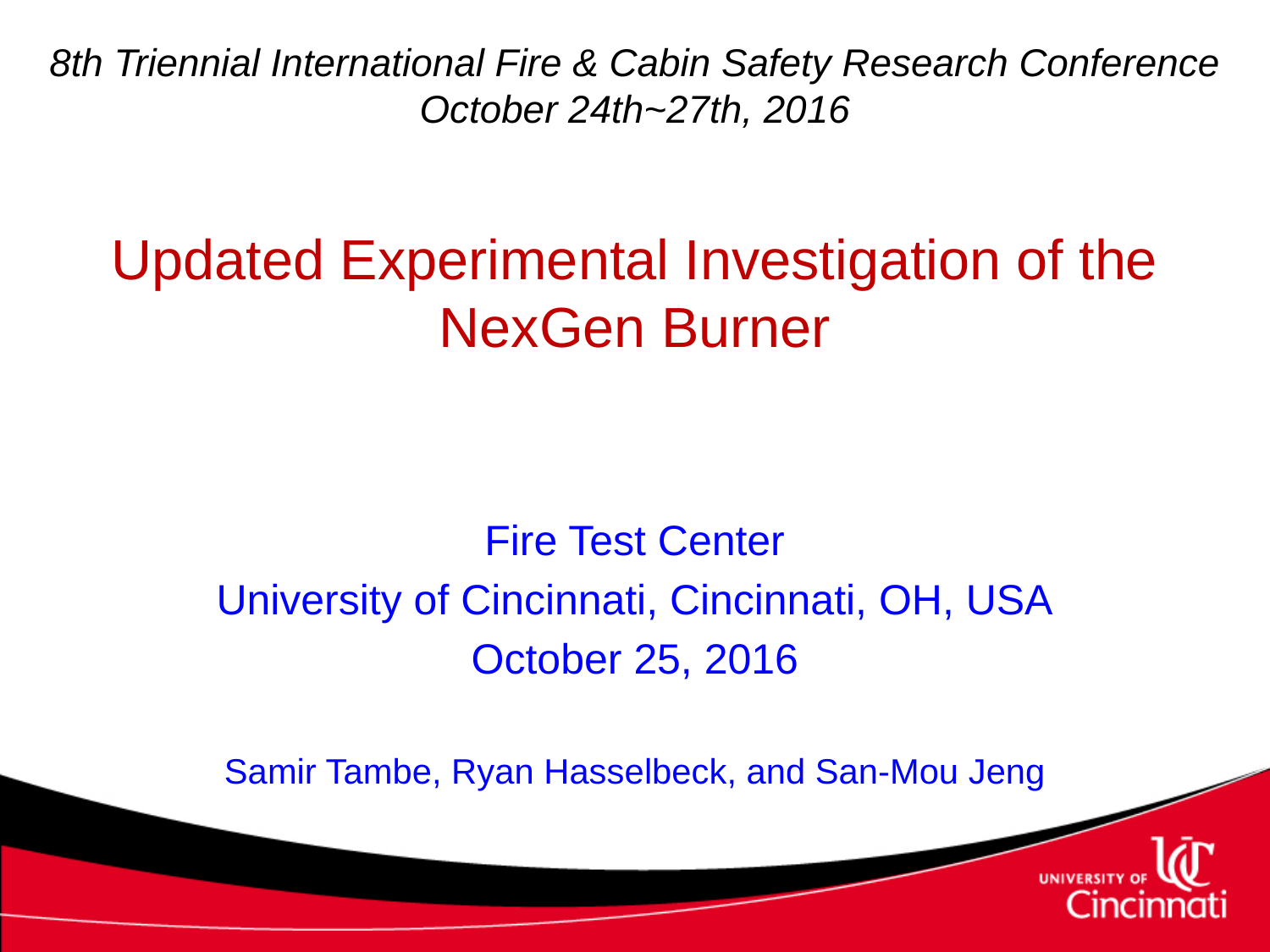

8th Triennial International Fire & Cabin Safety Research Conference
October 24th~27th, 2016
# Updated Experimental Investigation of the NexGen Burner
Fire Test Center
University of Cincinnati, Cincinnati, OH, USA
October 25, 2016

Samir Tambe, Ryan Hasselbeck, and San-Mou Jeng